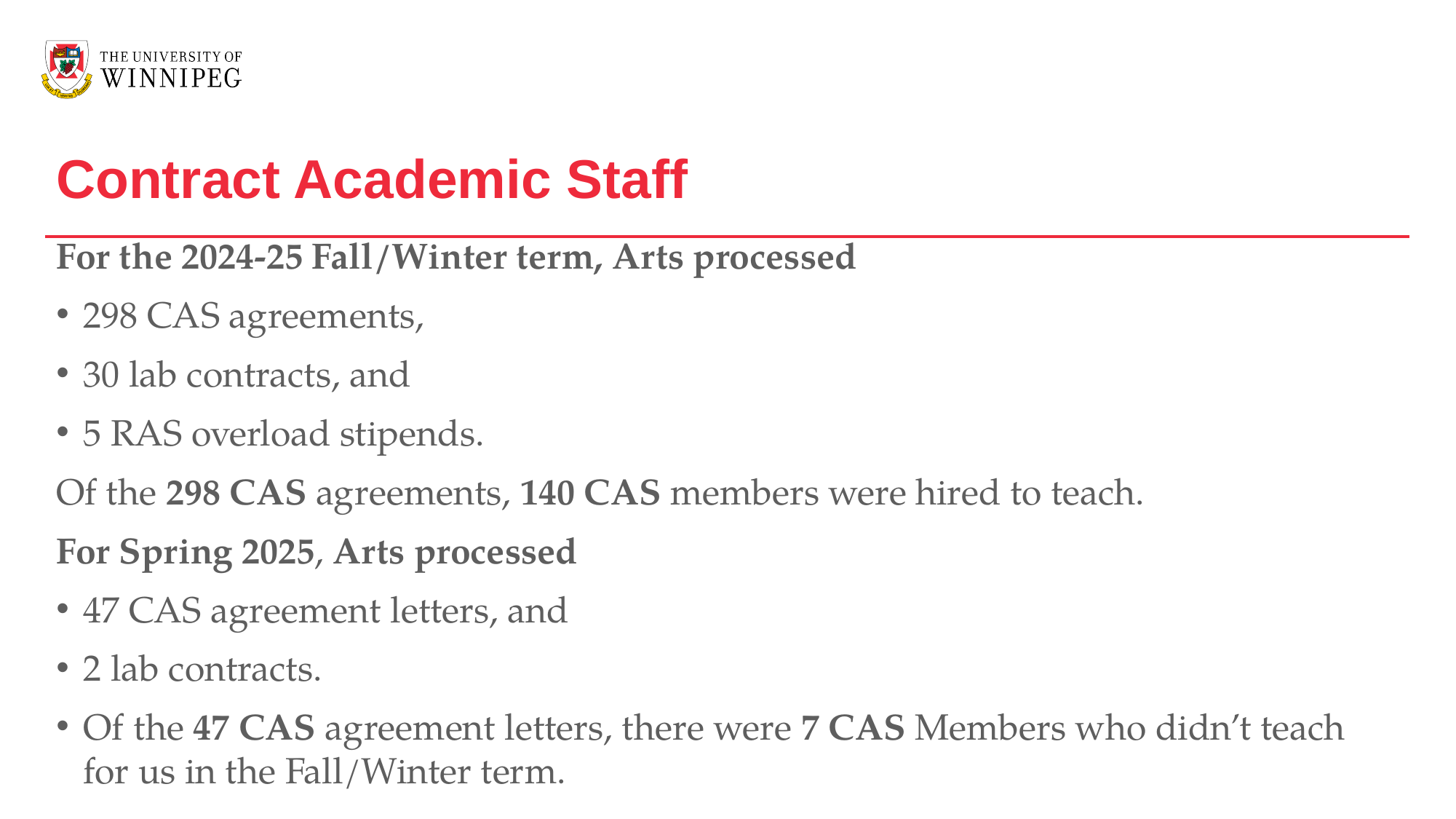

Contract Academic Staff
For the 2024-25 Fall/Winter term, Arts processed
298 CAS agreements,
30 lab contracts, and
5 RAS overload stipends.
Of the 298 CAS agreements, 140 CAS members were hired to teach.
For Spring 2025, Arts processed
47 CAS agreement letters, and
2 lab contracts.
Of the 47 CAS agreement letters, there were 7 CAS Members who didn’t teach for us in the Fall/Winter term.